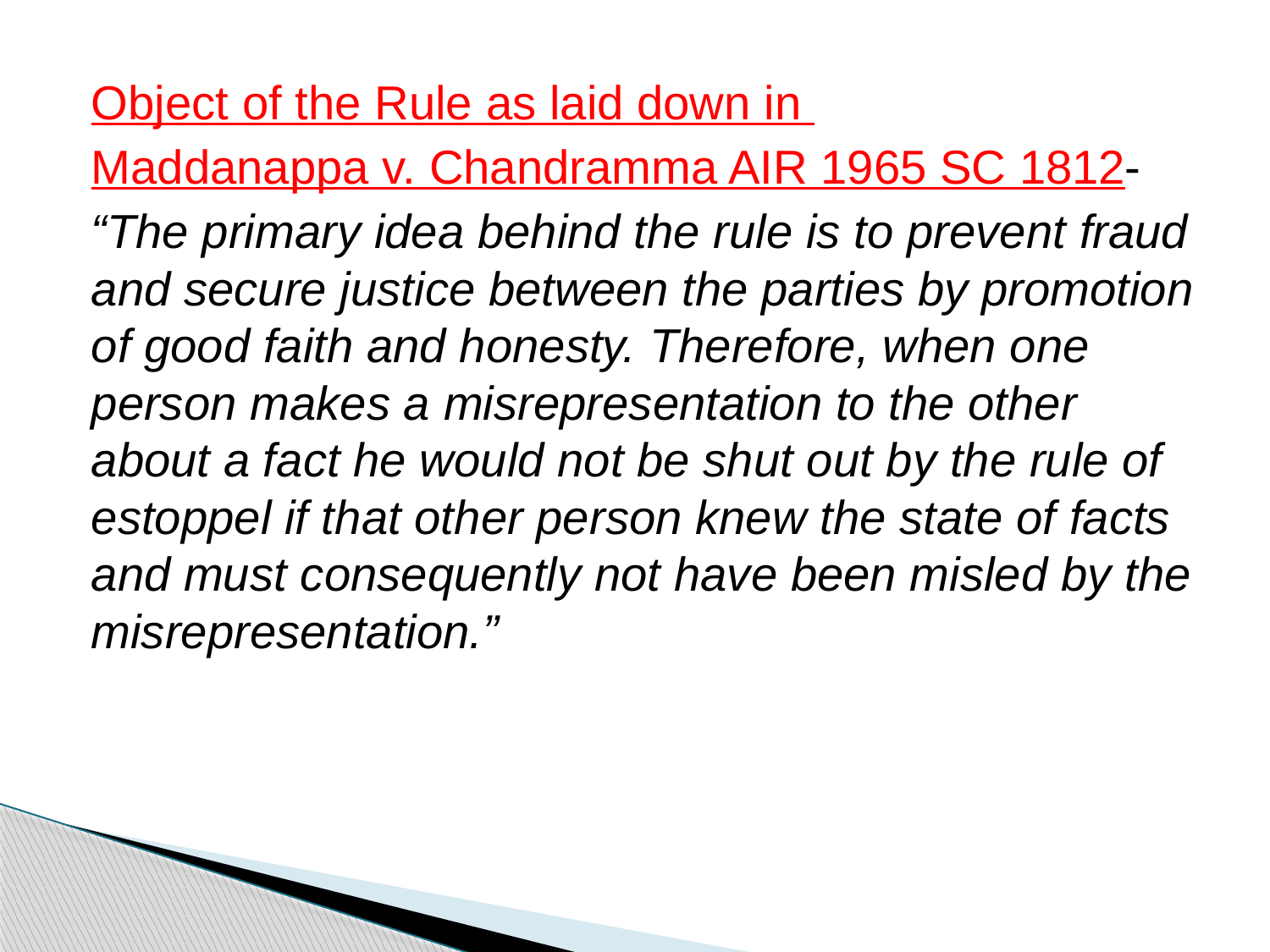

Object of the Rule as laid down in
Maddanappa v. Chandramma AIR 1965 SC 1812-
“The primary idea behind the rule is to prevent fraud and secure justice between the parties by promotion of good faith and honesty. Therefore, when one person makes a misrepresentation to the other about a fact he would not be shut out by the rule of estoppel if that other person knew the state of facts and must consequently not have been misled by the misrepresentation.”